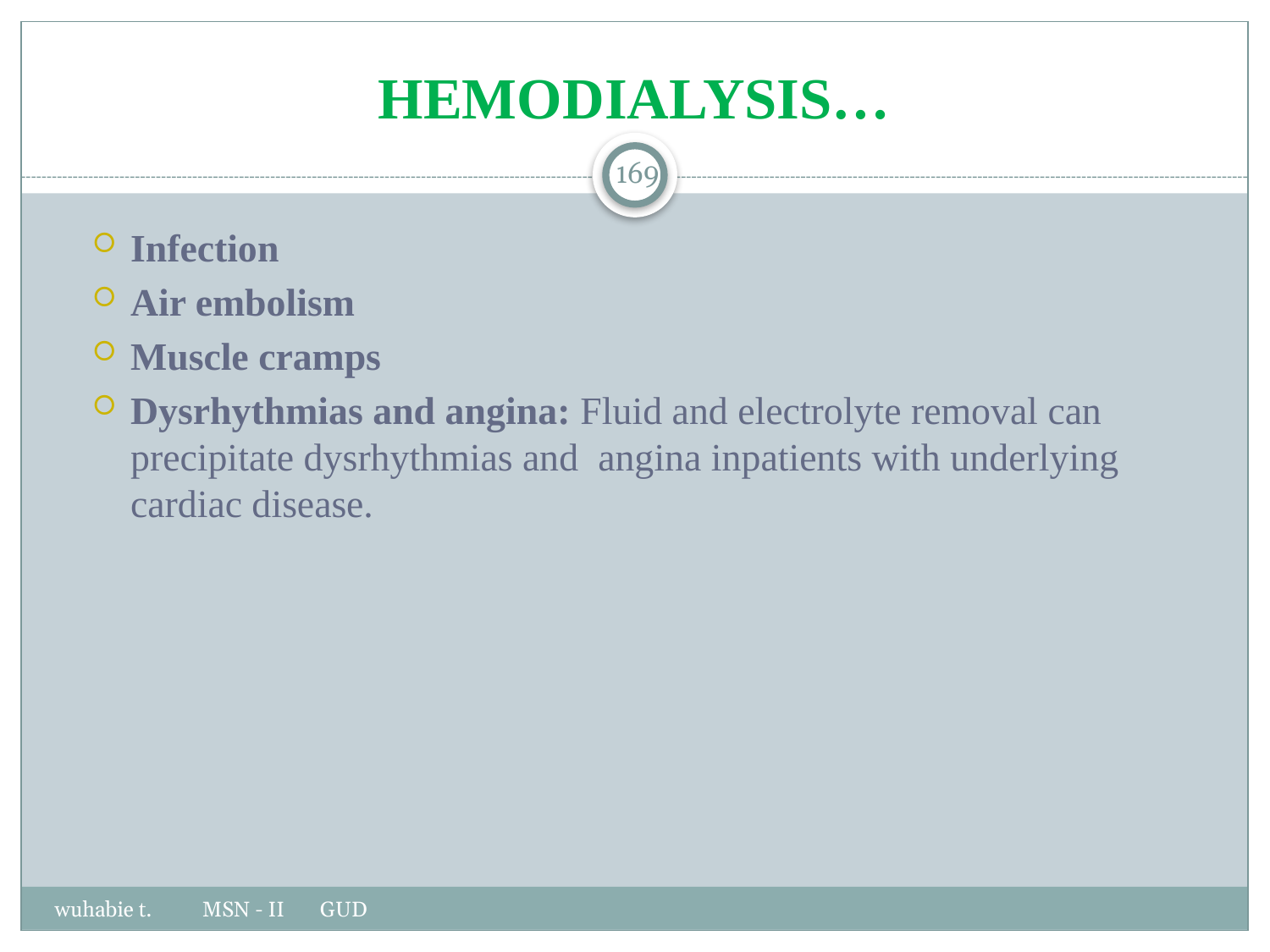

# HEMODIALYSIS…
169
Infection
Air embolism
Muscle cramps
Dysrhythmias and angina: Fluid and electrolyte removal can precipitate dysrhythmias and  angina inpatients with underlying cardiac disease.

wuhabie t.          MSN - II       GUD